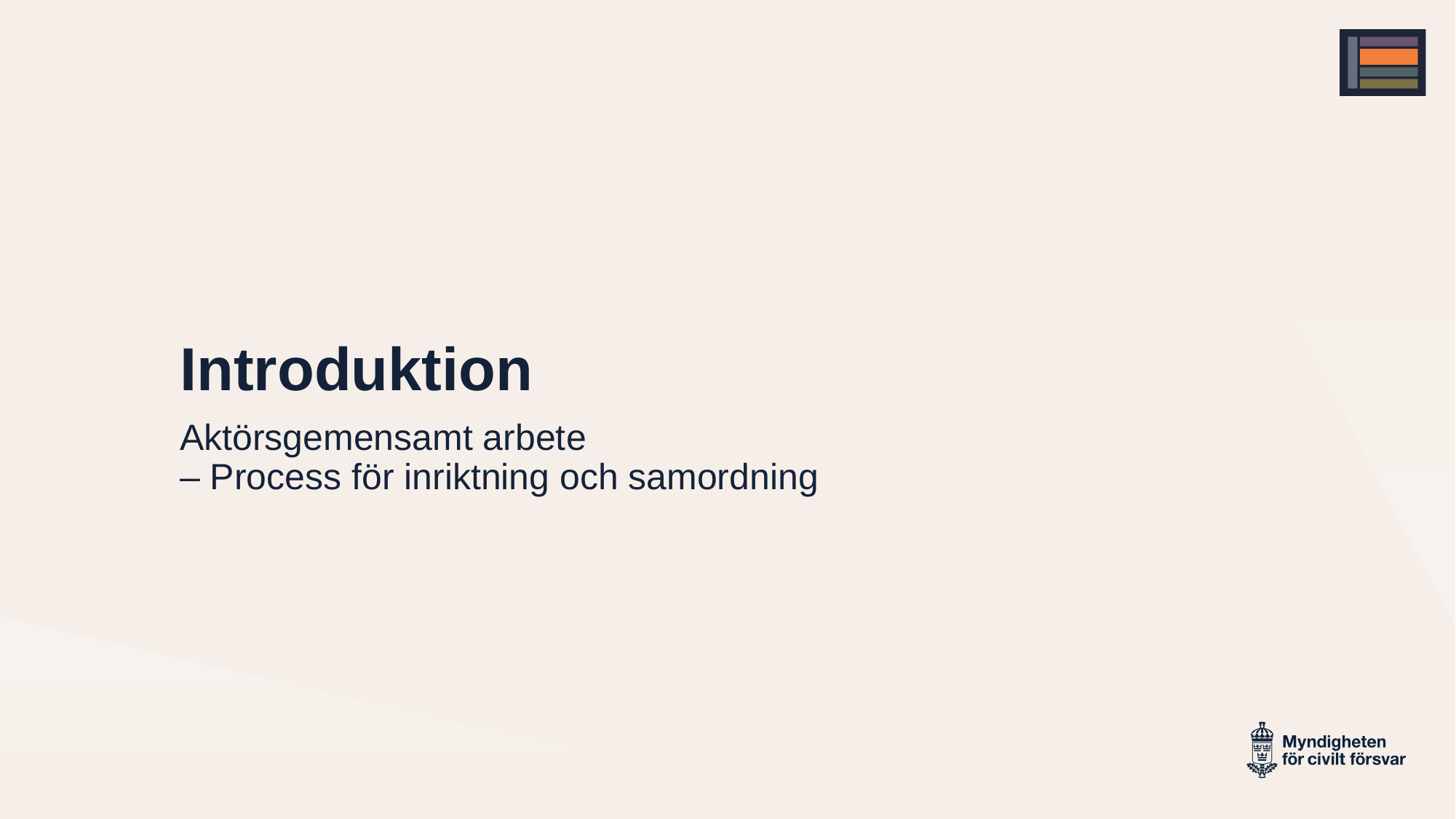

# Introduktion
Aktörsgemensamt arbete
– Process för inriktning och samordning